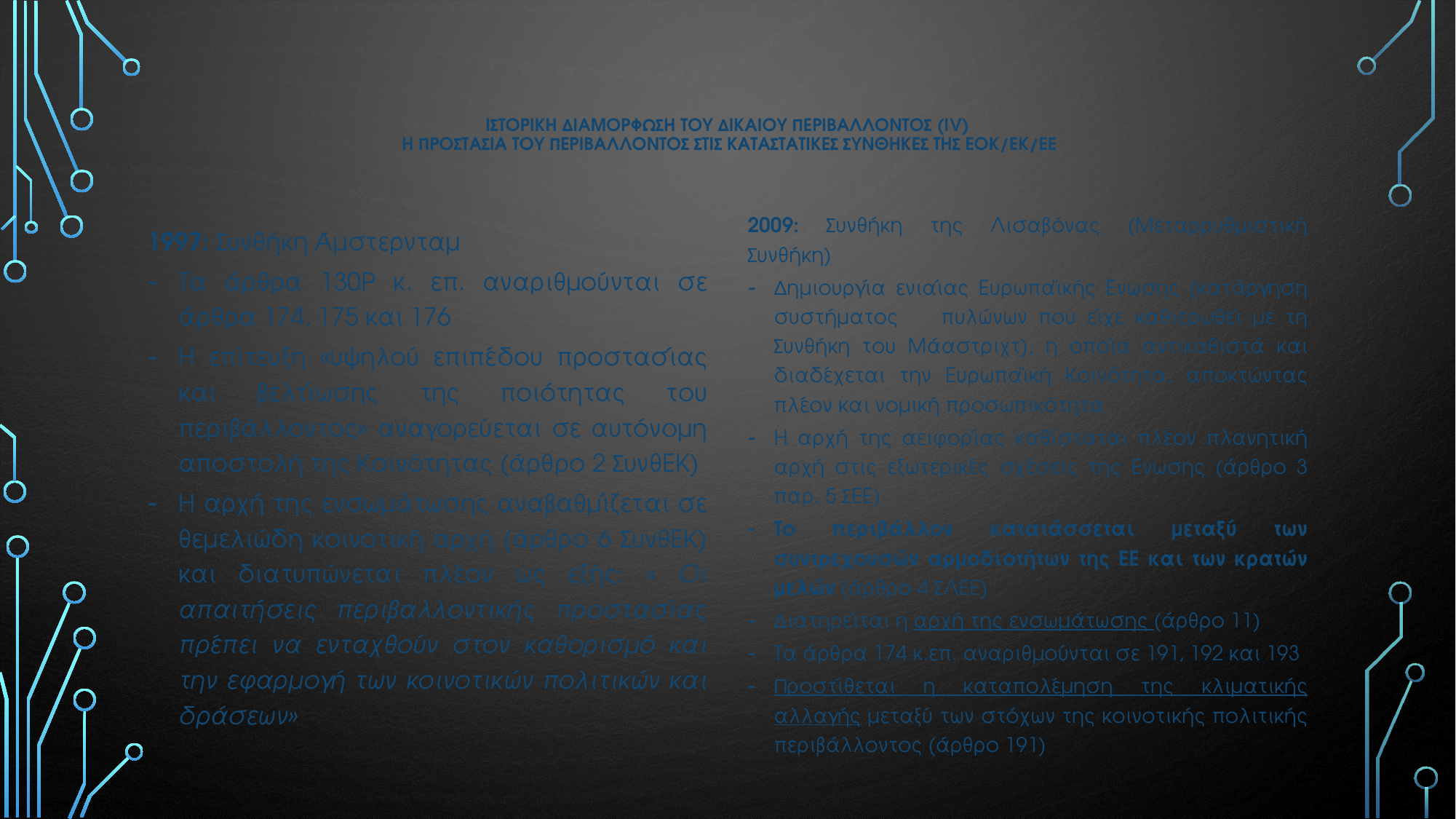

# ΙΣΤΟΡΙΚΗ ΔΙΑΜΟΡΦΩΣΗ ΤΟΥ ΔΙΚΑΙΟΥ ΠΕΡΙΒΑΛΛΟΝΤΟΣ (ΙV) Η ΠΡΟΣΤΑΣΙΑ ΤΟΥ ΠΕΡΙΒΑΛΛΟΝΤΟΣ ΣΤΙΣ ΚΑΤΑΣΤΑΤΙΚΕΣ ΣΥΝΘΗΚΕΣ ΤΗΣ ΕΟΚ/ΕΚ/ΕΕ
2009: Συνθήκη της Λισαβόνας (Μεταρρυθμιστική Συνθήκη)
Δημιουργία ενιαίας Ευρωπαϊκής Ένωσης (κατάργηση συστήματος    πυλώνων που είχε καθιερωθεί με τη Συνθήκη του Μάαστριχτ), η οποία αντικαθιστά και διαδέχεται την Ευρωπαϊκή Κοινότητα, αποκτώντας πλέον και νομική προσωπικότητα
Η αρχή της αειφορίας καθίσταται πλέον πλανητική αρχή στις εξωτερικές σχέσεις της Ένωσης (άρθρο 3 παρ. 5 ΣΕΕ)
Το περιβάλλον κατατάσσεται μεταξύ των συντρεχουσών αρμοδιοτήτων της ΕΕ και των κρατών μελών (άρθρο 4 ΣΛΕΕ)
Διατηρείται η αρχή της ενσωμάτωσης (άρθρο 11)
Τα άρθρα 174 κ.επ. αναριθμούνται σε 191, 192 και 193
Προστίθεται η καταπολέμηση της κλιματικής αλλαγής μεταξύ των στόχων της κοινοτικής πολιτικής περιβάλλοντος (άρθρο 191)

1997: Συνθήκη Άμστερνταμ
Τα άρθρα 130Ρ κ. επ. αναριθμούνται σε άρθρα 174, 175 και 176
Η επίτευξη «υψηλού επιπέδου προστασίας και βελτίωσης της ποιότητας του περιβάλλοντος» αναγορεύεται σε αυτόνομη αποστολή της Κοινότητας (άρθρο 2 ΣυνθΕΚ)
Η αρχή της ενσωμάτωσης αναβαθμίζεται σε θεμελιώδη κοινοτική αρχή (άρθρο 6 ΣυνθΕΚ) και διατυπώνεται πλέον ως εξής: « Οι απαιτήσεις περιβαλλοντικής προστασίας πρέπει να ενταχθούν στον καθορισμό και την εφαρμογή των κοινοτικών πολιτικών και δράσεων»